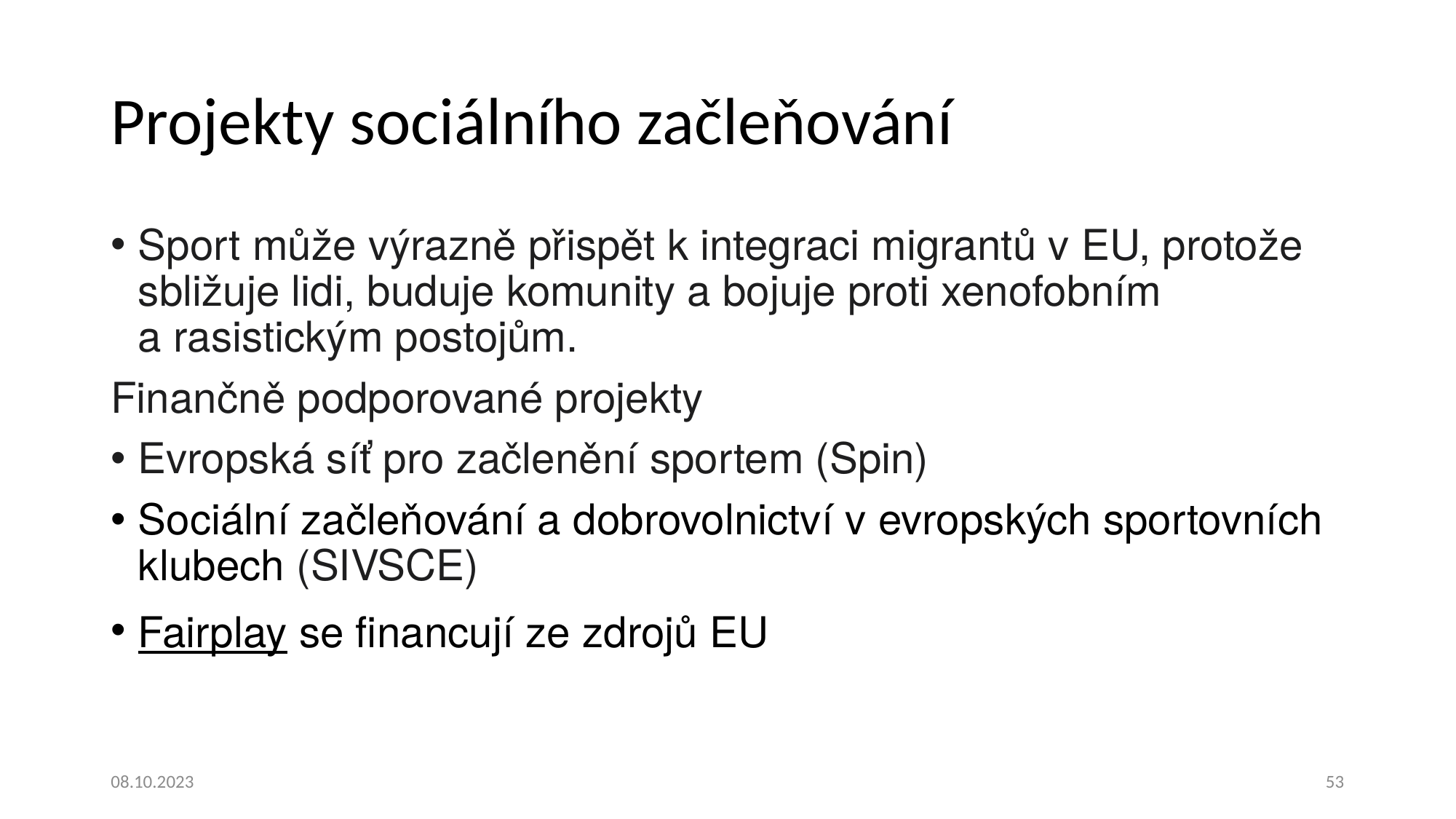

# Projekty sociálního začleňování
Sport může výrazně přispět k integraci migrantů v EU, protože sbližuje lidi, buduje komunity a bojuje proti xenofobním a rasistickým postojům.
Finančně podporované projekty
Evropská síť pro začlenění sportem (Spin)
Sociální začleňování a dobrovolnictví v evropských sportovních klubech (SIVSCE)
Fairplay se financují ze zdrojů EU
08.10.2023
53